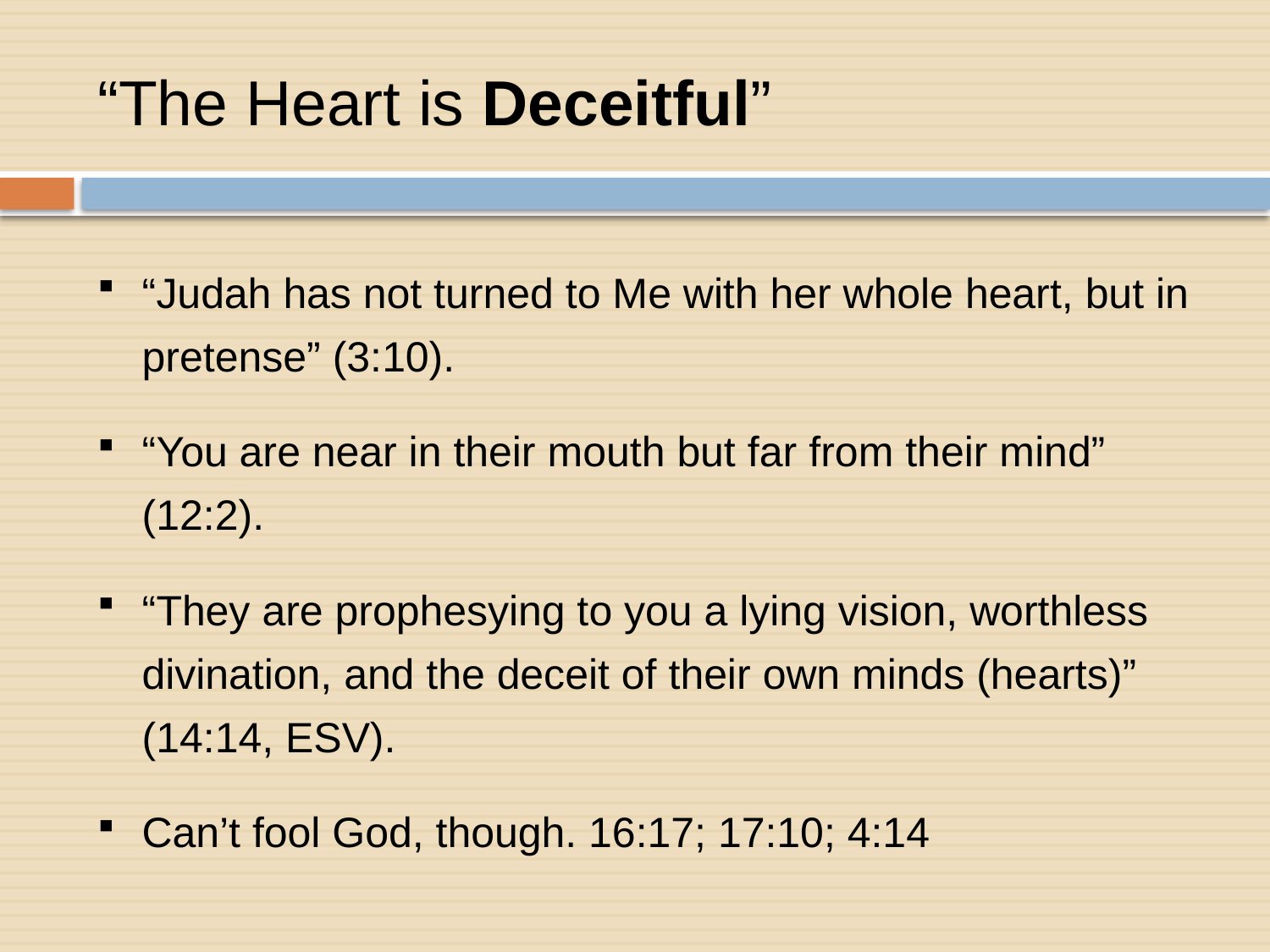

# “The Heart is Deceitful”
“Judah has not turned to Me with her whole heart, but in pretense” (3:10).
“You are near in their mouth but far from their mind” (12:2).
“They are prophesying to you a lying vision, worthless divination, and the deceit of their own minds (hearts)” (14:14, ESV).
Can’t fool God, though. 16:17; 17:10; 4:14